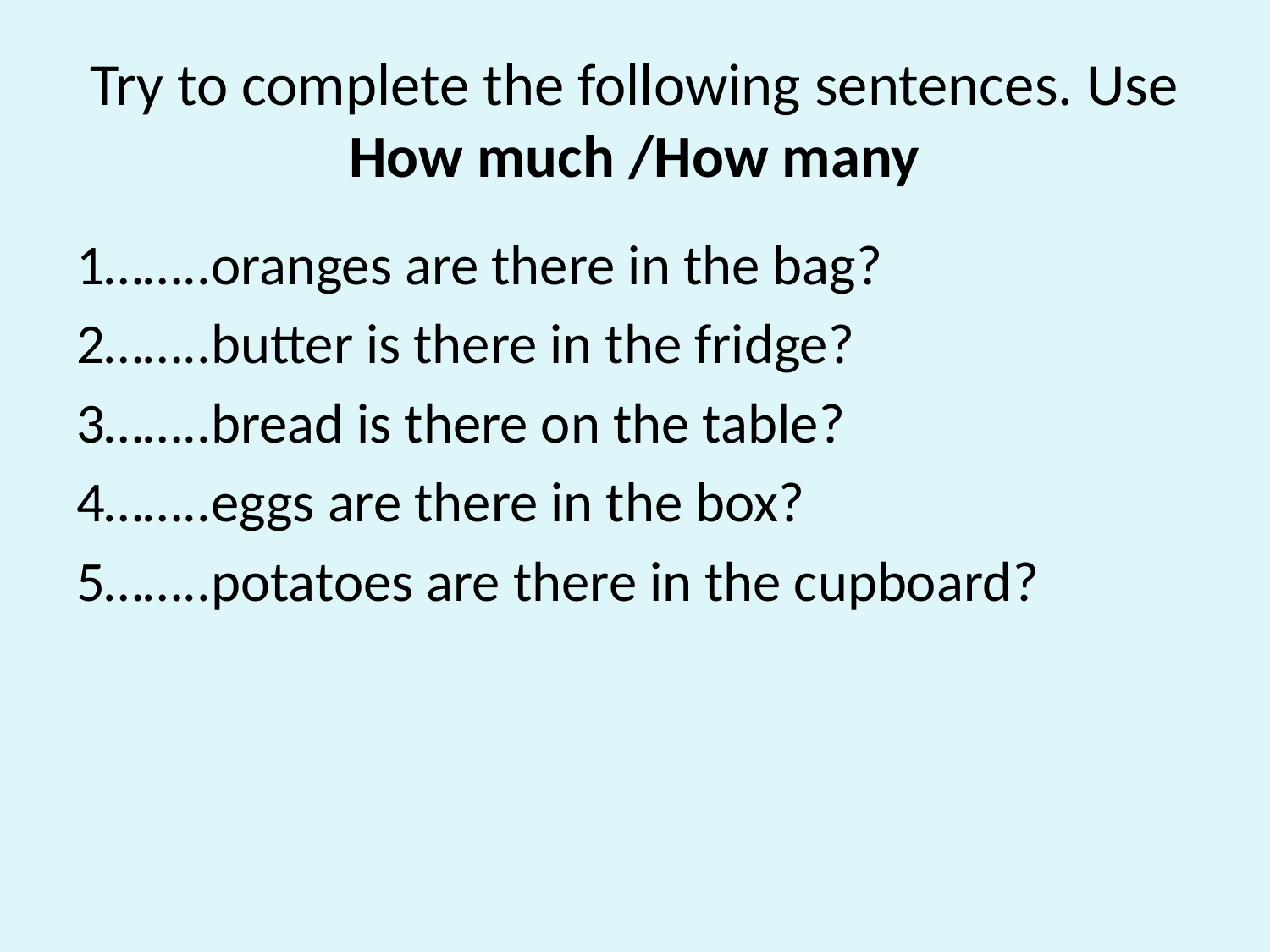

# Try to complete the following sentences. Use How much /How many
1……..oranges are there in the bag?
2……..butter is there in the fridge?
3……..bread is there on the table?
4……..eggs are there in the box?
5……..potatoes are there in the cupboard?